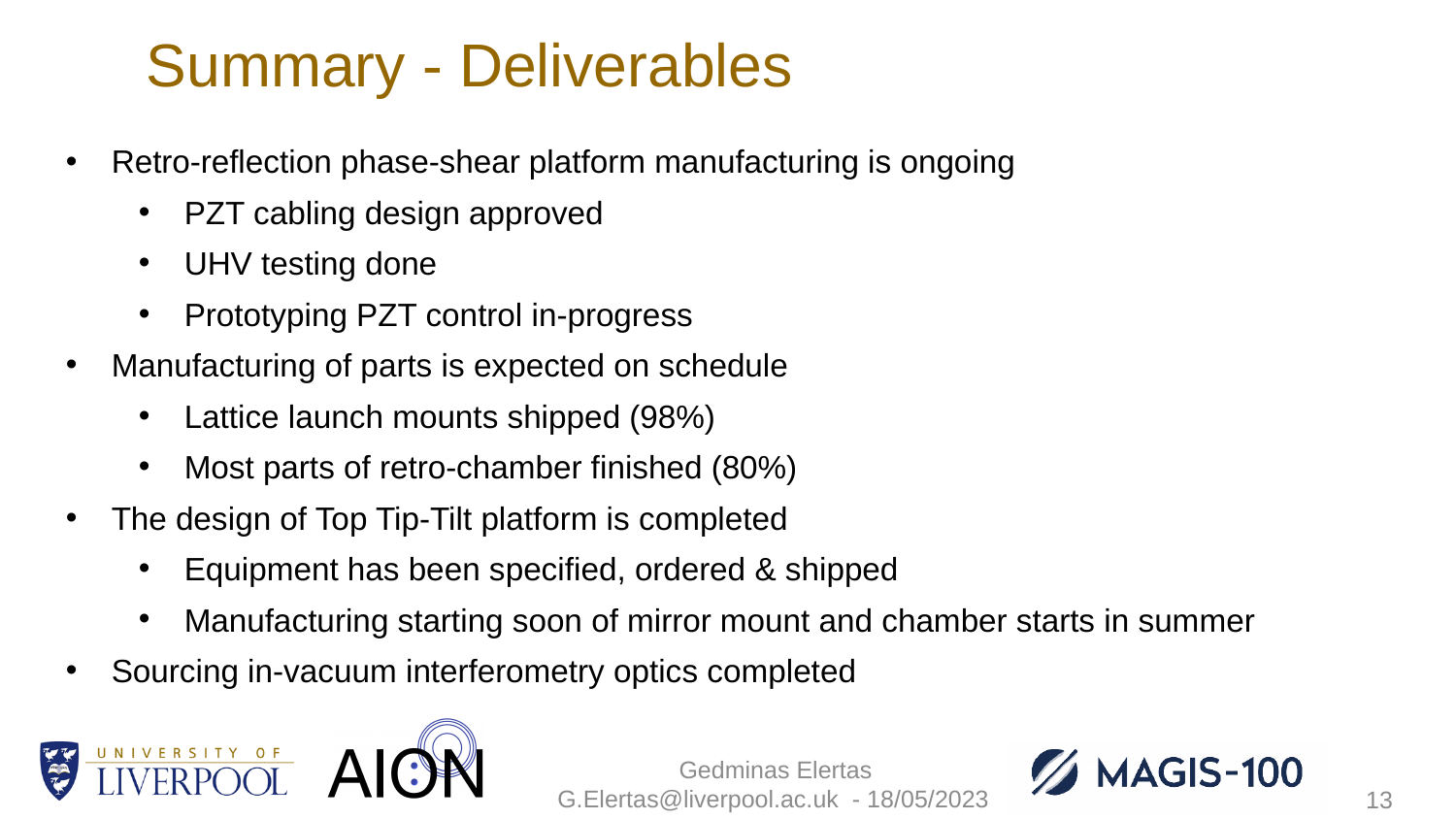

# Summary - Deliverables
Retro-reflection phase-shear platform manufacturing is ongoing
PZT cabling design approved
UHV testing done
Prototyping PZT control in-progress
Manufacturing of parts is expected on schedule
Lattice launch mounts shipped (98%)
Most parts of retro-chamber finished (80%)
The design of Top Tip-Tilt platform is completed
Equipment has been specified, ordered & shipped
Manufacturing starting soon of mirror mount and chamber starts in summer
Sourcing in-vacuum interferometry optics completed